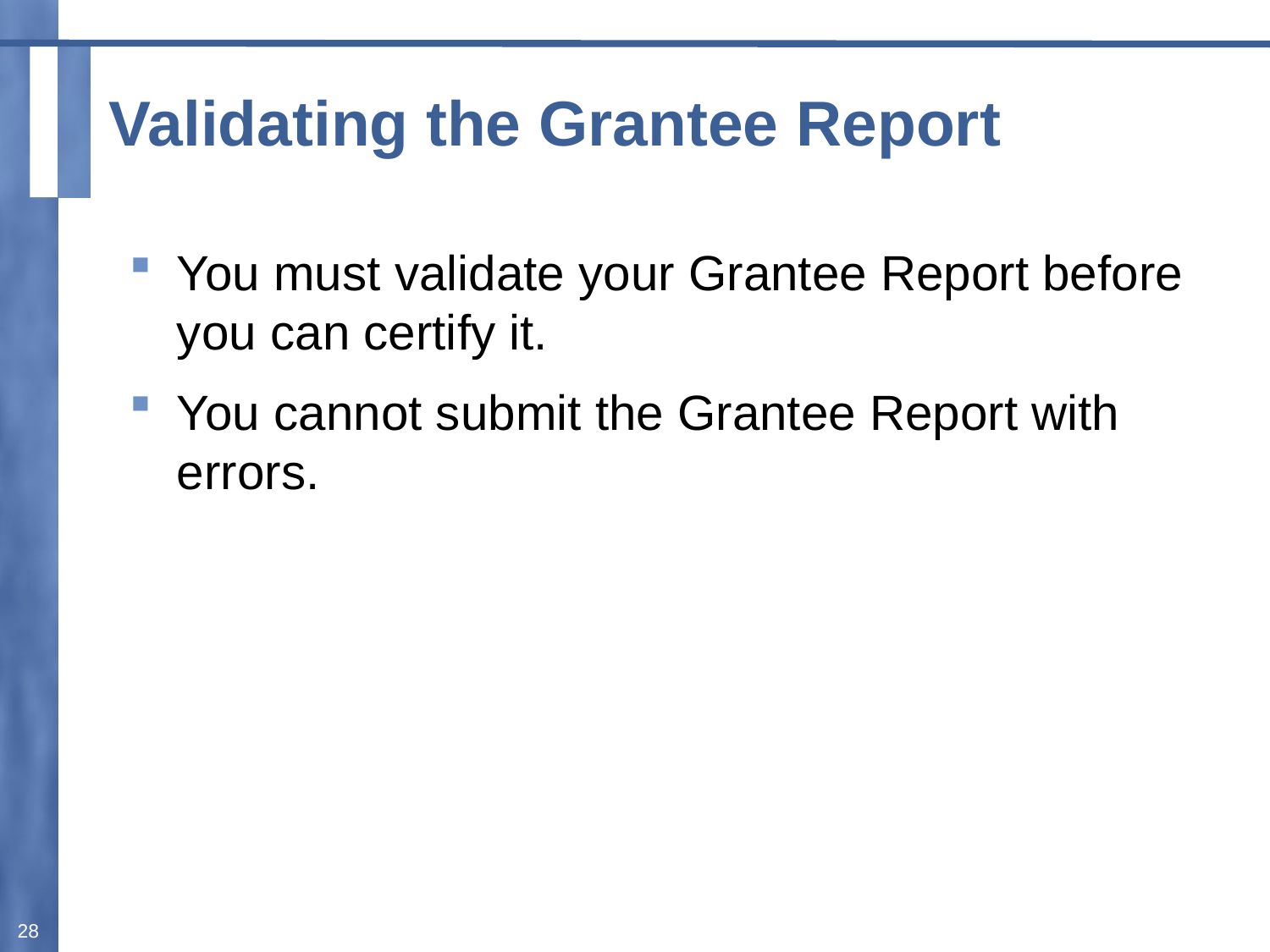

# Validating the Grantee Report
You must validate your Grantee Report before you can certify it.
You cannot submit the Grantee Report with errors.
28